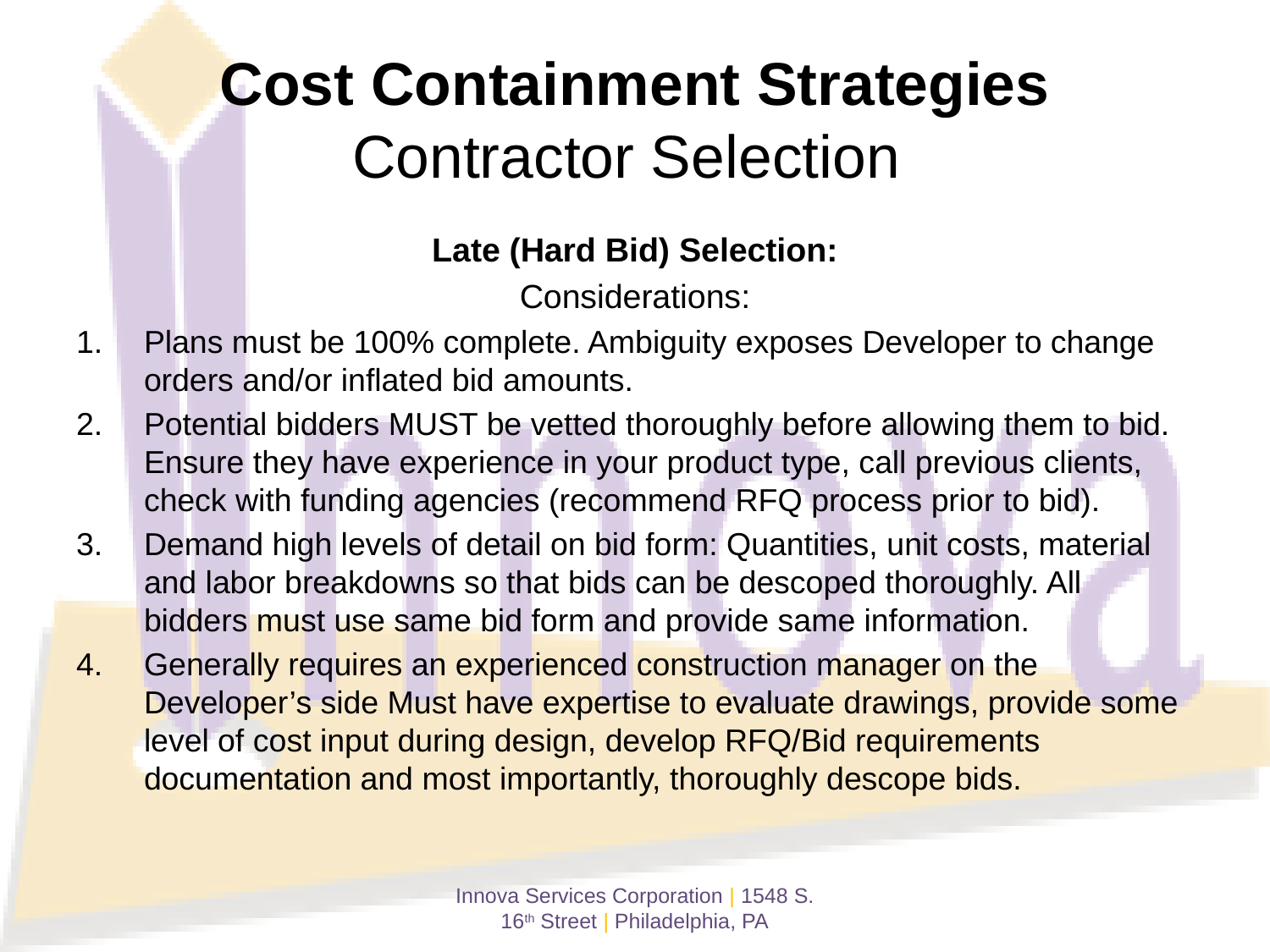

# Cost Containment Strategies Contractor Selection
Late (Hard Bid) Selection:
Considerations:
Plans must be 100% complete. Ambiguity exposes Developer to change orders and/or inflated bid amounts.
Potential bidders MUST be vetted thoroughly before allowing them to bid. Ensure they have experience in your product type, call previous clients, check with funding agencies (recommend RFQ process prior to bid).
Demand high levels of detail on bid form: Quantities, unit costs, material and labor breakdowns so that bids can be descoped thoroughly. All bidders must use same bid form and provide same information.
Generally requires an experienced construction manager on the Developer’s side Must have expertise to evaluate drawings, provide some level of cost input during design, develop RFQ/Bid requirements documentation and most importantly, thoroughly descope bids.
Innova Services Corporation | 1548 S. 16th Street | Philadelphia, PA